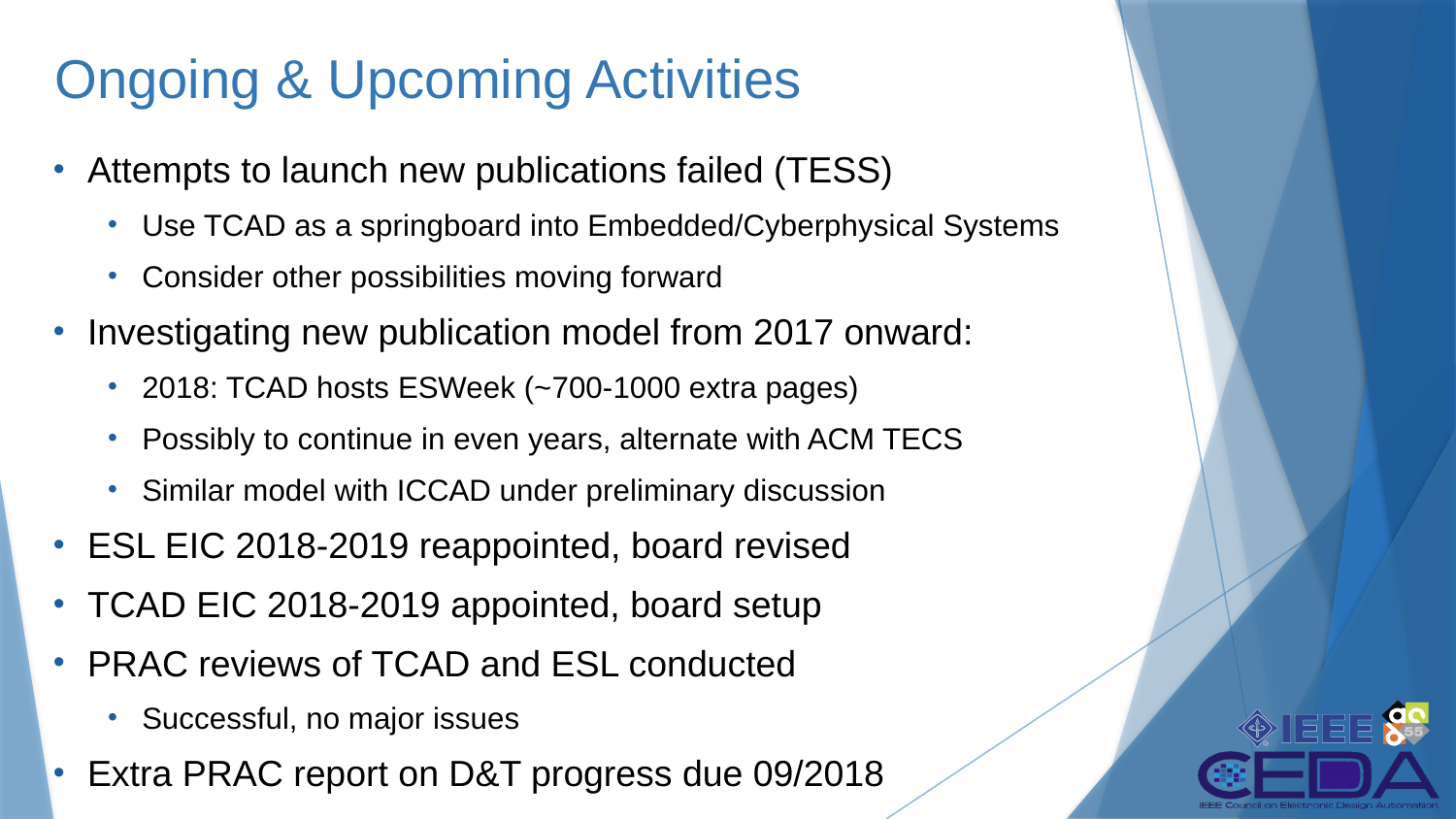

# Ongoing & Upcoming Activities
Attempts to launch new publications failed (TESS)
Use TCAD as a springboard into Embedded/Cyberphysical Systems
Consider other possibilities moving forward
Investigating new publication model from 2017 onward:
2018: TCAD hosts ESWeek (~700-1000 extra pages)
Possibly to continue in even years, alternate with ACM TECS
Similar model with ICCAD under preliminary discussion
ESL EIC 2018-2019 reappointed, board revised
TCAD EIC 2018-2019 appointed, board setup
PRAC reviews of TCAD and ESL conducted
Successful, no major issues
Extra PRAC report on D&T progress due 09/2018